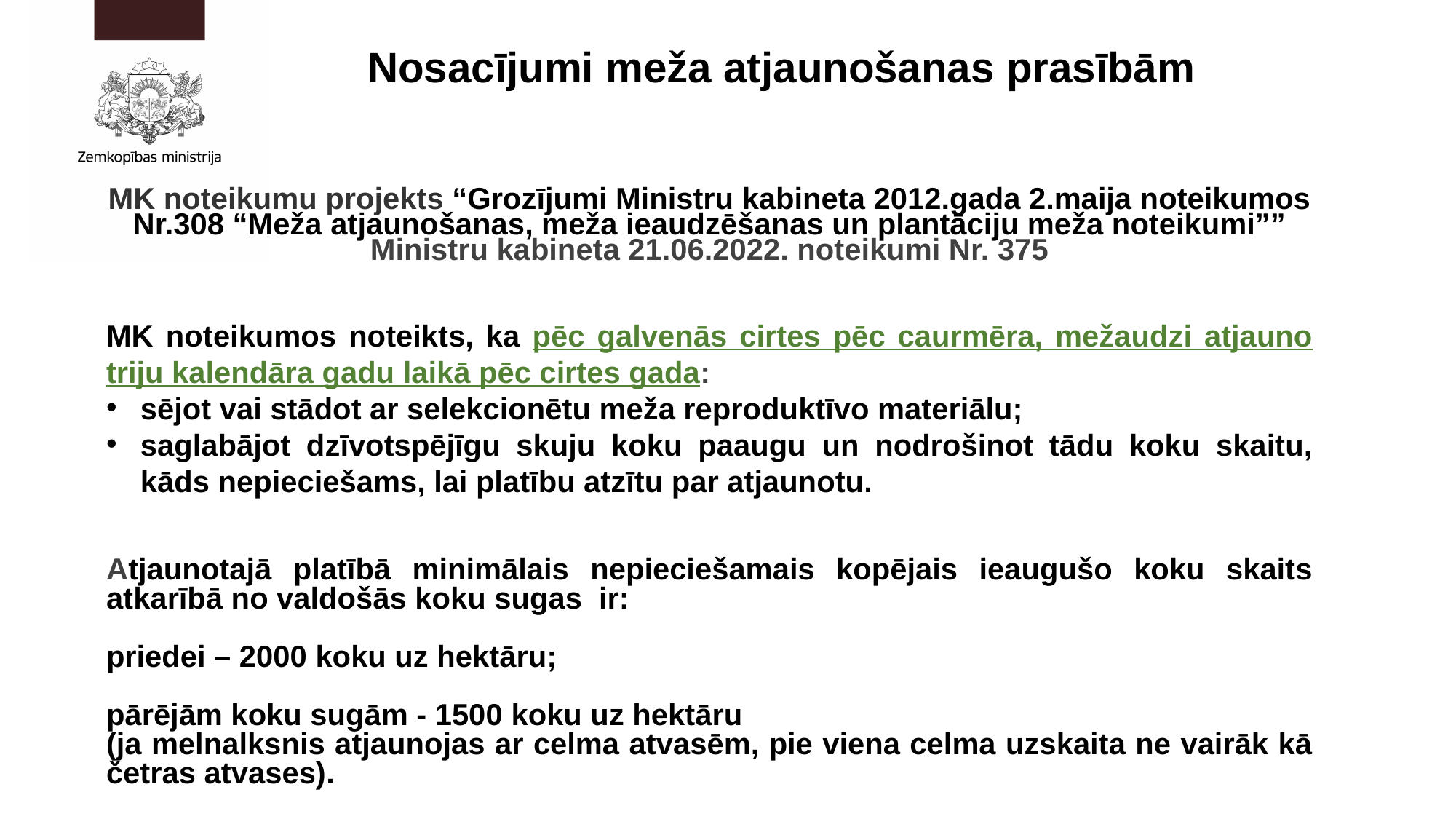

# Nosacījumi meža atjaunošanas prasībām

MK noteikumu projekts “Grozījumi Ministru kabineta 2012.gada 2.maija noteikumos Nr.308 “Meža atjaunošanas, meža ieaudzēšanas un plantāciju meža noteikumi”” Ministru kabineta 21.06.2022. noteikumi Nr. 375

MK noteikumos noteikts, ka pēc galvenās cirtes pēc caurmēra, mežaudzi atjauno triju kalendāra gadu laikā pēc cirtes gada:
sējot vai stādot ar selekcionētu meža reproduktīvo materiālu;
saglabājot dzīvotspējīgu skuju koku paaugu un nodrošinot tādu koku skaitu, kāds nepieciešams, lai platību atzītu par atjaunotu.

Atjaunotajā platībā minimālais nepieciešamais kopējais ieaugušo koku skaits atkarībā no valdošās koku sugas  ir:

priedei – 2000 koku uz hektāru;

pārējām koku sugām - 1500 koku uz hektāru
(ja melnalksnis atjaunojas ar celma atvasēm, pie viena celma uzskaita ne vairāk kā četras atvases).